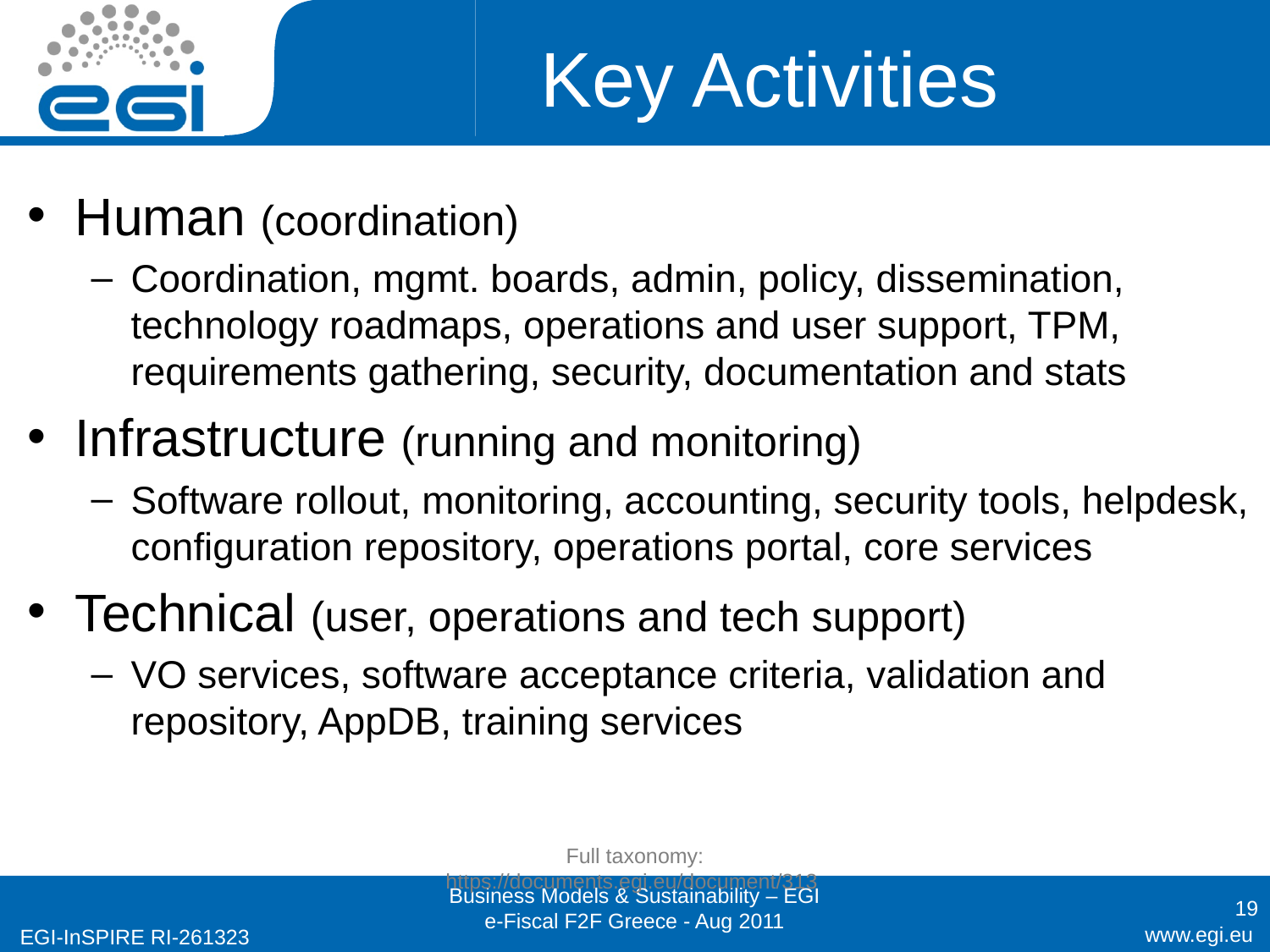

# Key Activities
Human (coordination)
Coordination, mgmt. boards, admin, policy, dissemination, technology roadmaps, operations and user support, TPM, requirements gathering, security, documentation and stats
Infrastructure (running and monitoring)
Software rollout, monitoring, accounting, security tools, helpdesk, configuration repository, operations portal, core services
Technical (user, operations and tech support)
VO services, software acceptance criteria, validation and repository, AppDB, training services
Full taxonomy: https://documents.egi.eu/document/313
Business Models & Sustainability – EGI e-Fiscal F2F Greece - Aug 2011
19